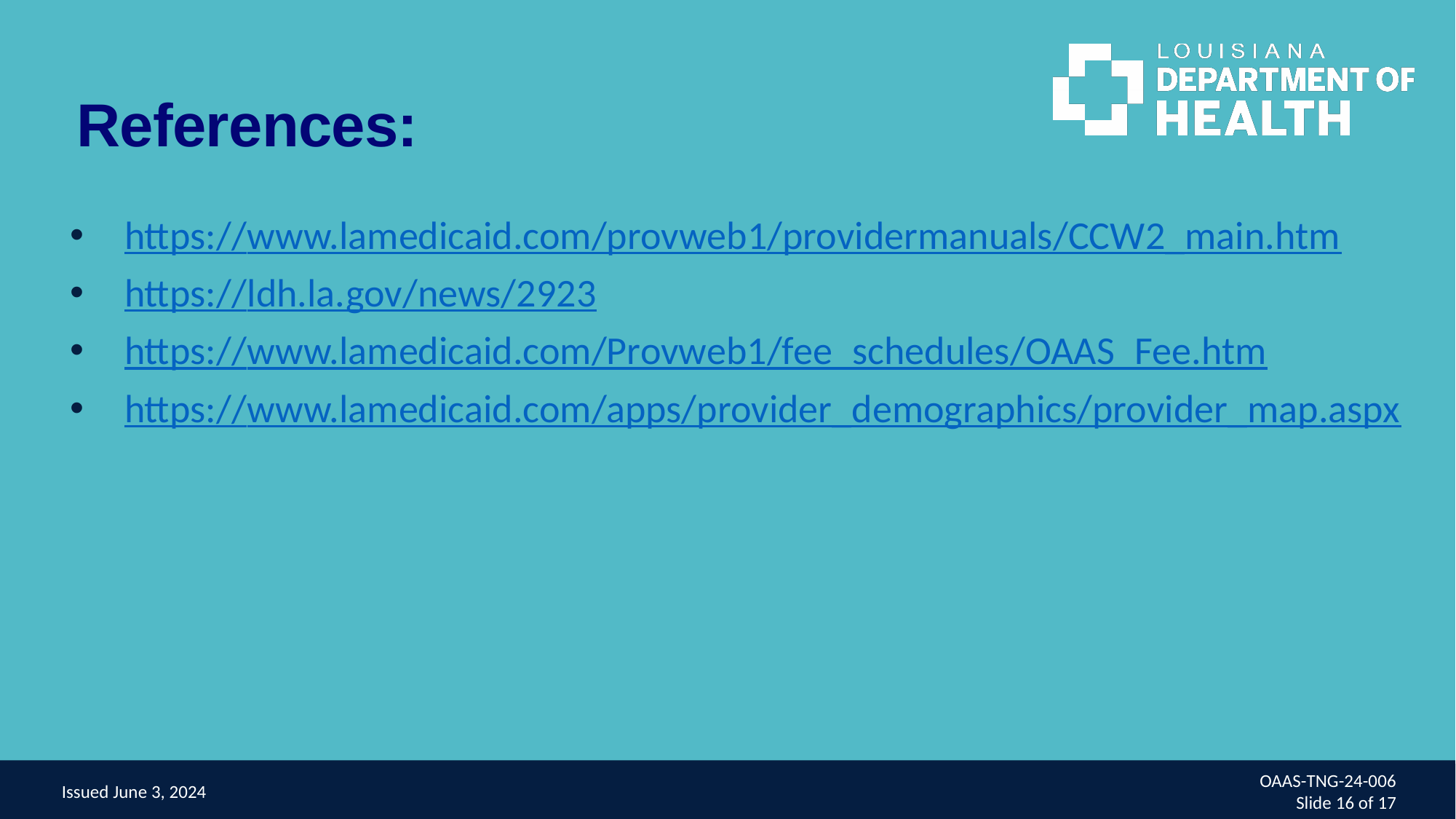

References:
https://www.lamedicaid.com/provweb1/providermanuals/CCW2_main.htm
https://ldh.la.gov/news/2923
https://www.lamedicaid.com/Provweb1/fee_schedules/OAAS_Fee.htm
https://www.lamedicaid.com/apps/provider_demographics/provider_map.aspx

Issued June 3, 2024
OAAS-TNG-24-006
Slide 16 of 17